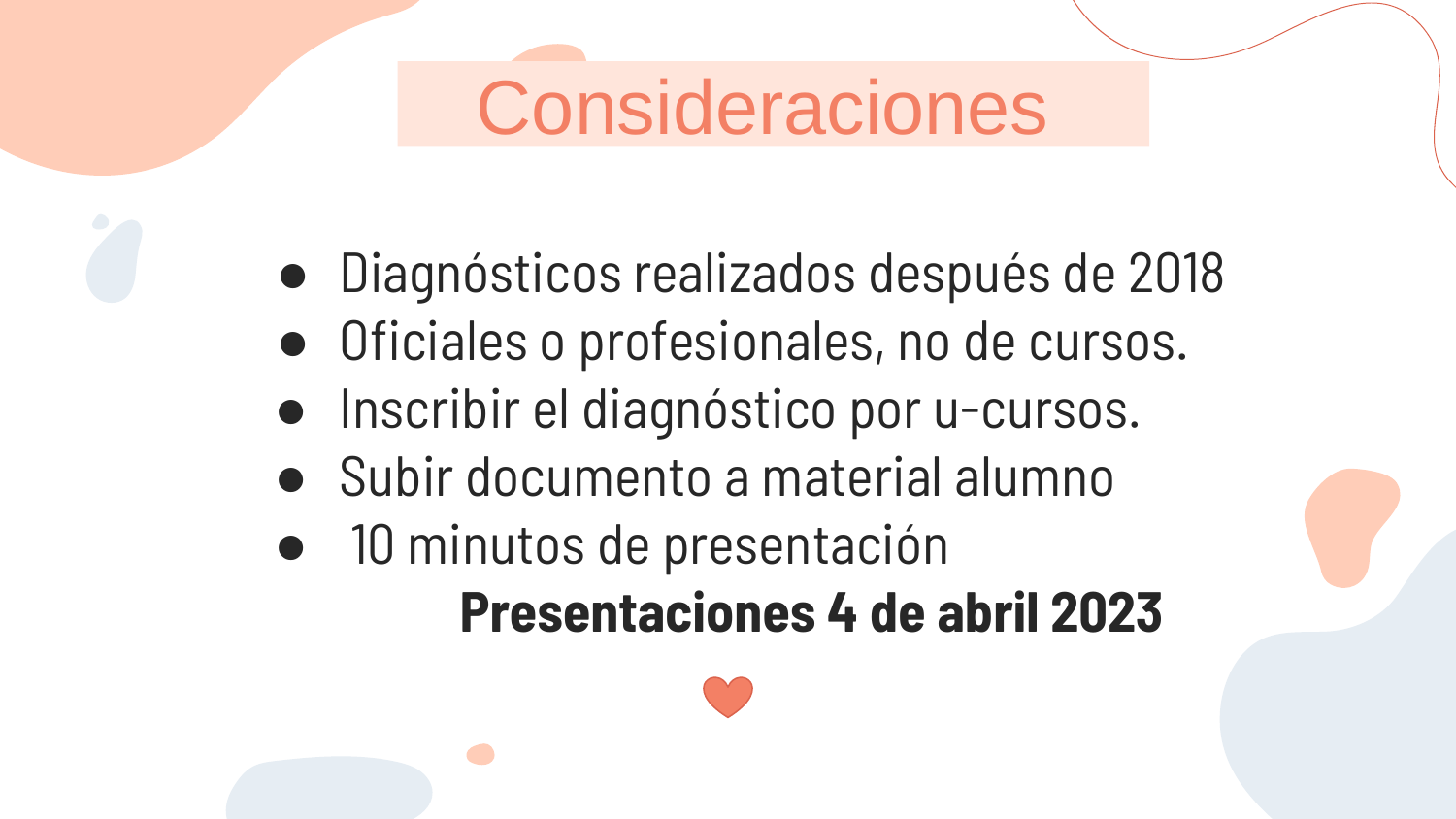

# Consideraciones
Diagnósticos realizados después de 2018
Oficiales o profesionales, no de cursos.
Inscribir el diagnóstico por u-cursos.
Subir documento a material alumno
 10 minutos de presentación
Presentaciones 4 de abril 2023